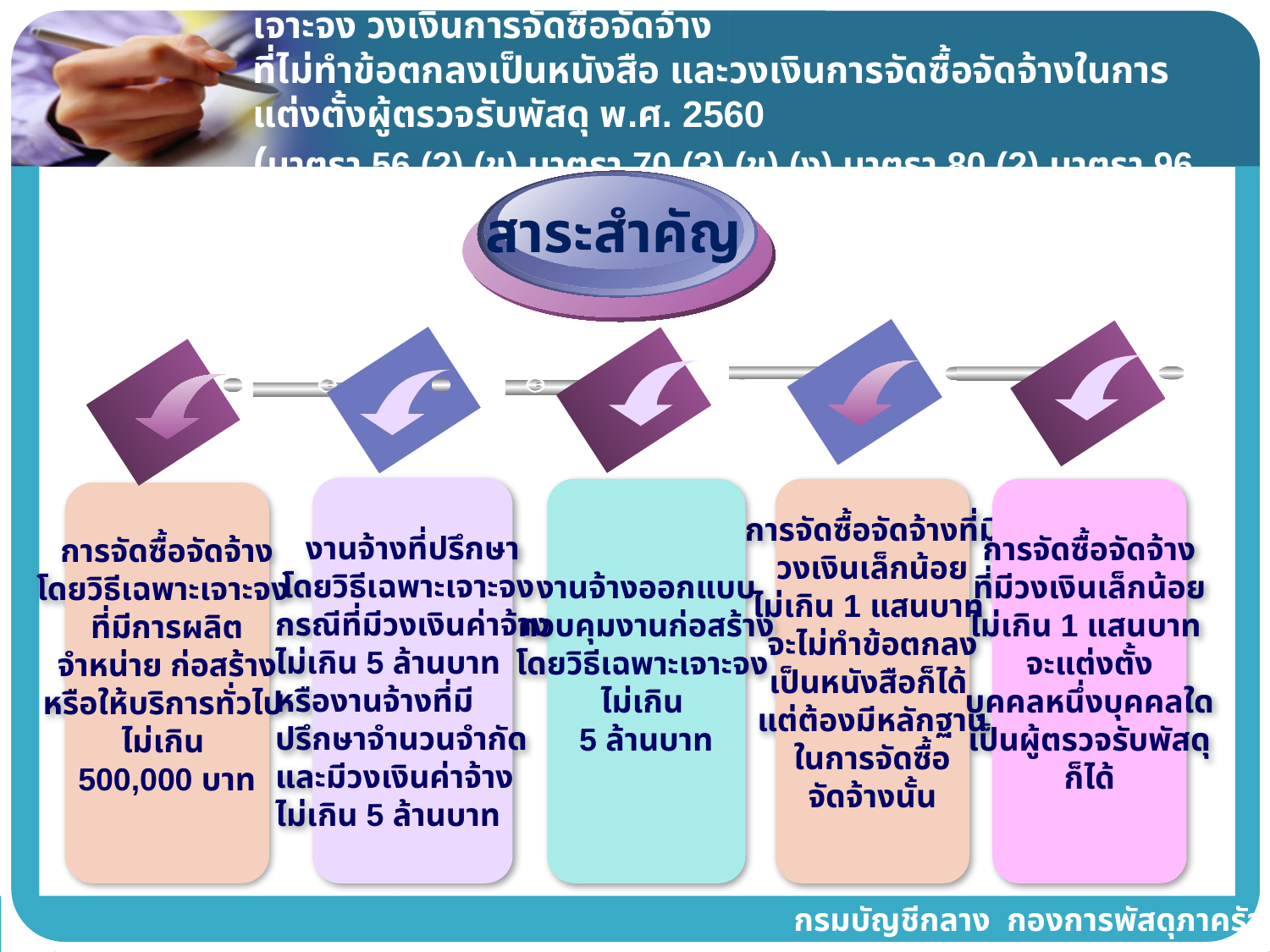

# กฎกระทรวงกำหนดวงเงินการจัดซื้อจัดจ้างพัสดุโดยวิธีเฉพาะเจาะจง วงเงินการจัดซื้อจัดจ้าง ที่ไม่ทำข้อตกลงเป็นหนังสือ และวงเงินการจัดซื้อจัดจ้างในการแต่งตั้งผู้ตรวจรับพัสดุ พ.ศ. 2560 (มาตรา 56 (2) (ข) มาตรา 70 (3) (ข) (ง) มาตรา 80 (2) มาตรา 96 วรรคสอง มาตรา 100 วรรคสาม)

สาระสำคัญ

งานจ้างที่ปรึกษา
โดยวิธีเฉพาะเจาะจง
กรณีที่มีวงเงินค่าจ้าง
ไม่เกิน 5 ล้านบาท
หรืองานจ้างที่มี
ปรึกษาจำนวนจำกัด
และมีวงเงินค่าจ้าง
ไม่เกิน 5 ล้านบาท
งานจ้างออกแบบ
ควบคุมงานก่อสร้าง
โดยวิธีเฉพาะเจาะจง
ไม่เกิน
5 ล้านบาท

การจัดซื้อจัดจ้างที่มี
วงเงินเล็กน้อย
ไม่เกิน 1 แสนบาท
จะไม่ทำข้อตกลง
เป็นหนังสือก็ได้
แต่ต้องมีหลักฐาน
ในการจัดซื้อ
จัดจ้างนั้น

การจัดซื้อจัดจ้าง
ที่มีวงเงินเล็กน้อย
ไม่เกิน 1 แสนบาท
จะแต่งตั้ง
บุคคลหนึ่งบุคคลใด
เป็นผู้ตรวจรับพัสดุ
ก็ได้

การจัดซื้อจัดจ้าง
โดยวิธีเฉพาะเจาะจง
ที่มีการผลิต
 จำหน่าย ก่อสร้าง
หรือให้บริการทั่วไป
ไม่เกิน
500,000 บาท

กรมบัญชีกลาง  กองการพัสดุภาครัฐ